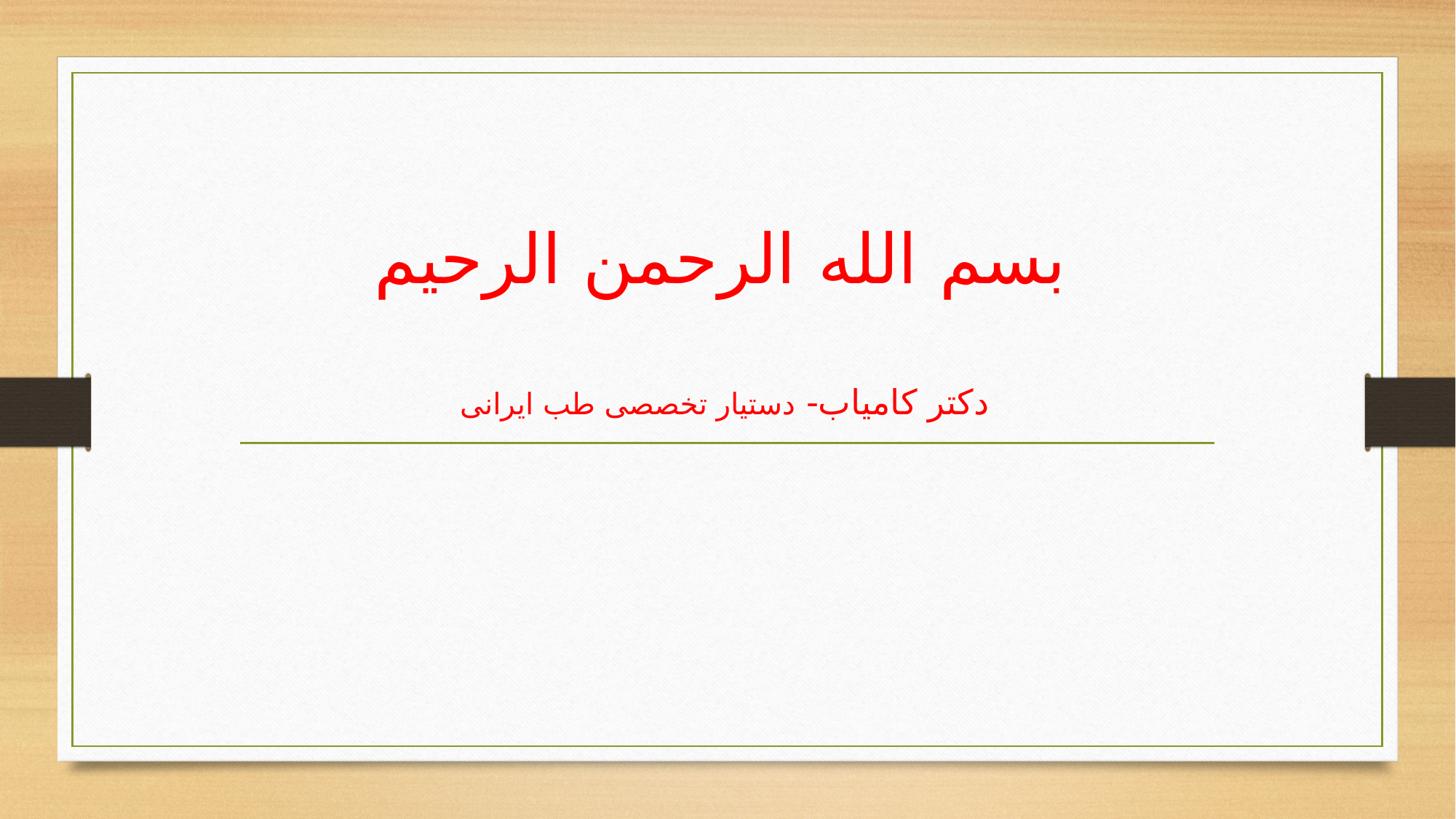

# بسم الله الرحمن الرحیم دکتر کامیاب- دستیار تخصصی طب ایرانی